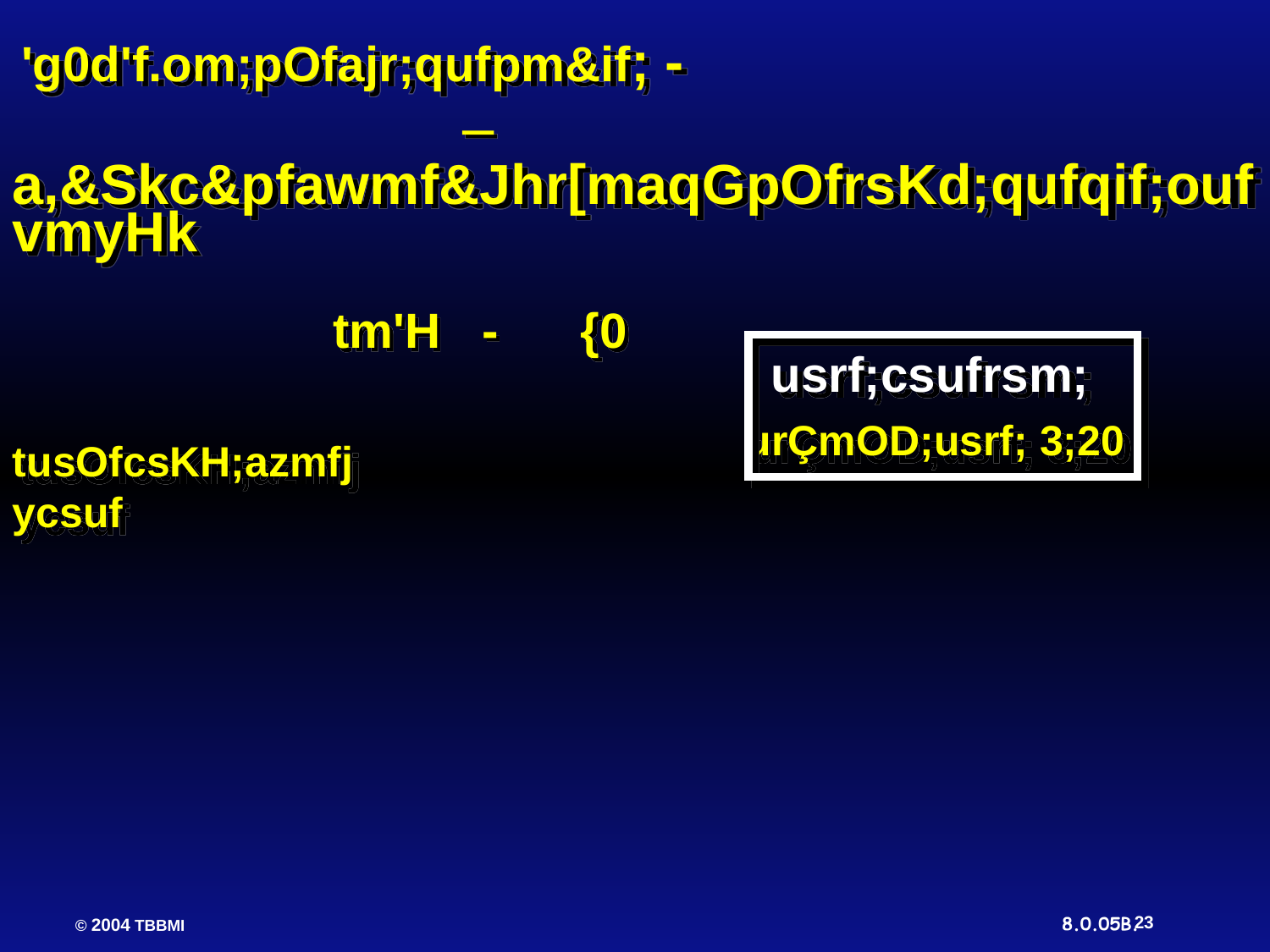

'g0d'f.om;pOfajr;qufpm&if; -
                                          			  	a,&Skc&pfawmf&Jhr[maqGpOfrsKd;qufqif;oufvmyHk

  tm'H   -      {0

 usrf;csufrsm;
urÇmOD;usrf; 3;20
tusOfcsKH;azmfjycsuf

23